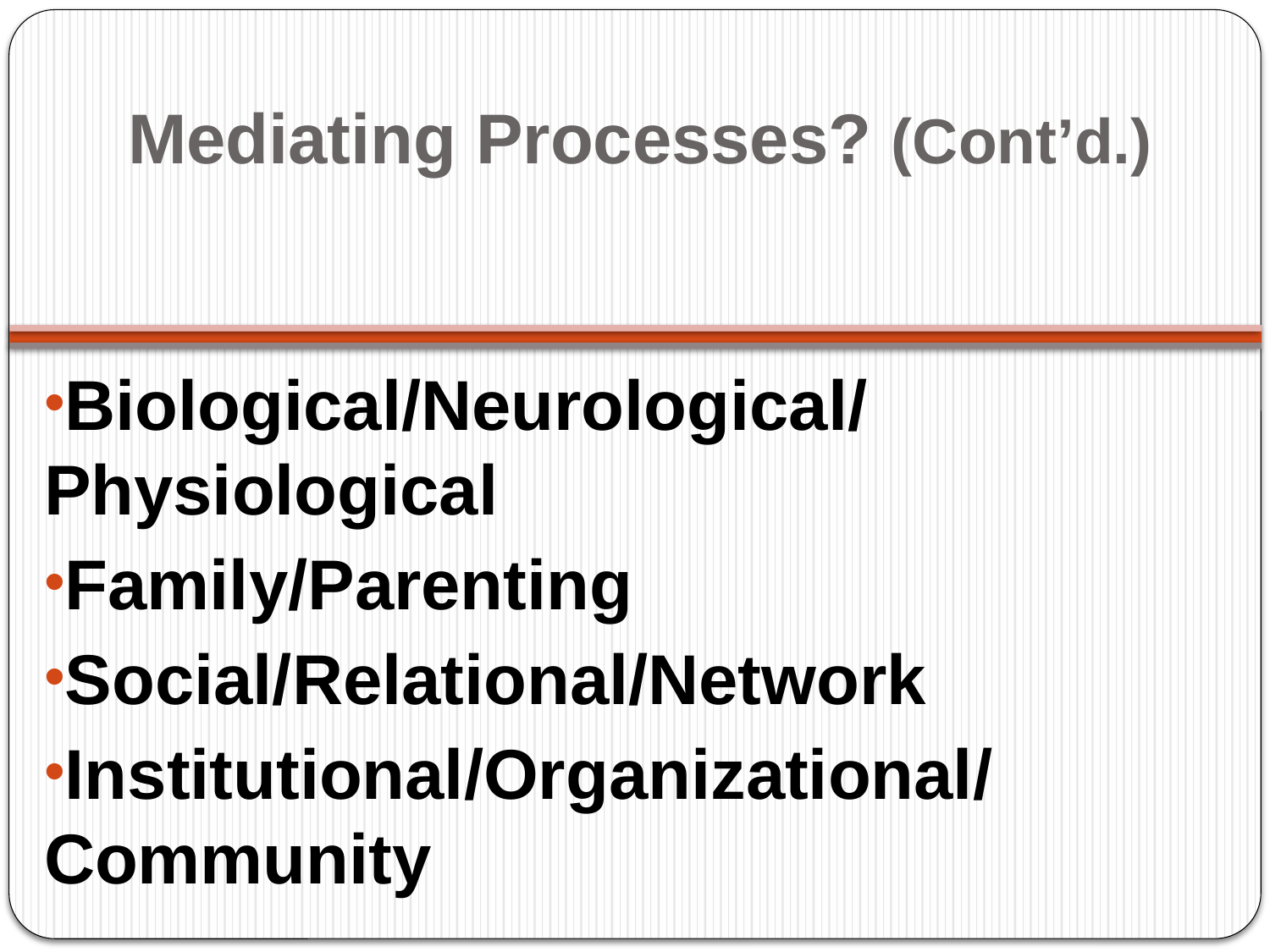

# Mediating Processes? (Cont’d.)
Biological/Neurological/Physiological
Family/Parenting
Social/Relational/Network
Institutional/Organizational/ Community